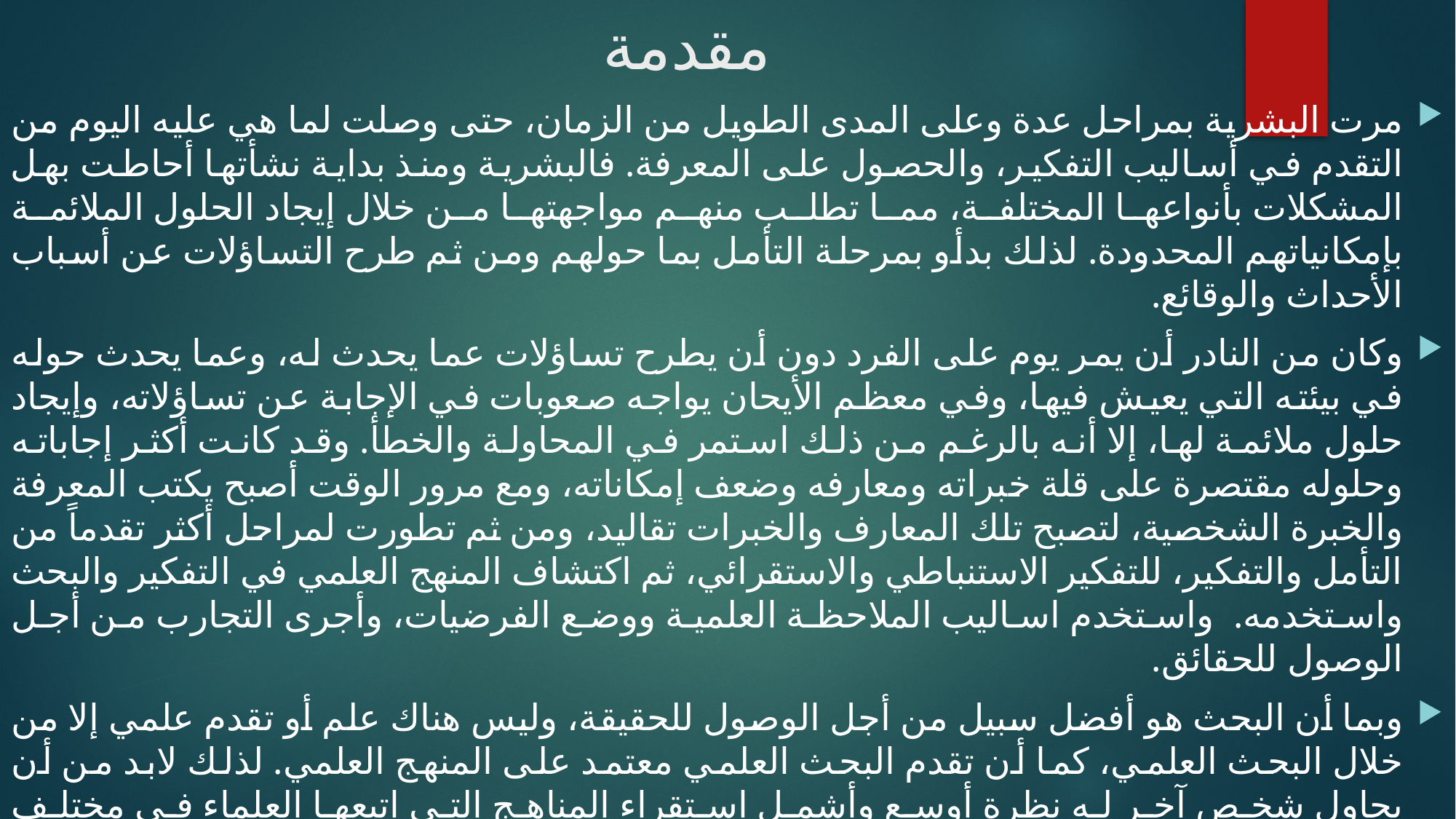

# مقدمة
مرت البشرية بمراحل عدة وعلى المدى الطويل من الزمان، حتى وصلت لما هي عليه اليوم من التقدم في أساليب التفكير، والحصول على المعرفة. فالبشرية ومنذ بداية نشأتها أحاطت بهل المشكلات بأنواعها المختلفة، مما تطلب منهم مواجهتها من خلال إيجاد الحلول الملائمة بإمكانياتهم المحدودة. لذلك بدأو بمرحلة التأمل بما حولهم ومن ثم طرح التساؤلات عن أسباب الأحداث والوقائع.
وكان من النادر أن يمر يوم على الفرد دون أن يطرح تساؤلات عما يحدث له، وعما يحدث حوله في بيئته التي يعيش فيها، وفي معظم الأيحان يواجه صعوبات في الإجابة عن تساؤلاته، وإيجاد حلول ملائمة لها، إلا أنه بالرغم من ذلك استمر في المحاولة والخطأ. وقد كانت أكثر إجاباته وحلوله مقتصرة على قلة خبراته ومعارفه وضعف إمكاناته، ومع مرور الوقت أصبح يكتب المعرفة والخبرة الشخصية، لتصبح تلك المعارف والخبرات تقاليد، ومن ثم تطورت لمراحل أكثر تقدماً من التأمل والتفكير، للتفكير الاستنباطي والاستقرائي، ثم اكتشاف المنهج العلمي في التفكير والبحث واستخدمه.  واستخدم اساليب الملاحظة العلمية ووضع الفرضيات، وأجرى التجارب من أجل الوصول للحقائق.
وبما أن البحث هو أفضل سبيل من أجل الوصول للحقيقة، وليس هناك علم أو تقدم علمي إلا من خلال البحث العلمي، كما أن تقدم البحث العلمي معتمد على المنهج العلمي. لذلك لابد من أن يحاول شخص آخر له نظرة أوسع وأشمل استقراء المناهج التي اتبعها العلماء في مختلف ميادينهم، من أجل استخلاص النماذج العامة للمناهج العلمية, والوصول بذلك لشيء من التعميم وهذا الشخص هو المنطقي. فالمناهج العلمية تتعدل وتتغير بشكل مستمر على يد العلماء المتخصصين، وما على الفيلسوف في المناهج إلا متابعة مناهج هؤلاء العلماء المتخصصين، وأن يعمل على تنسيقها في توجيهات ونماذج عامة توضع أمام العلماء من أجل قبولها أو رفضها